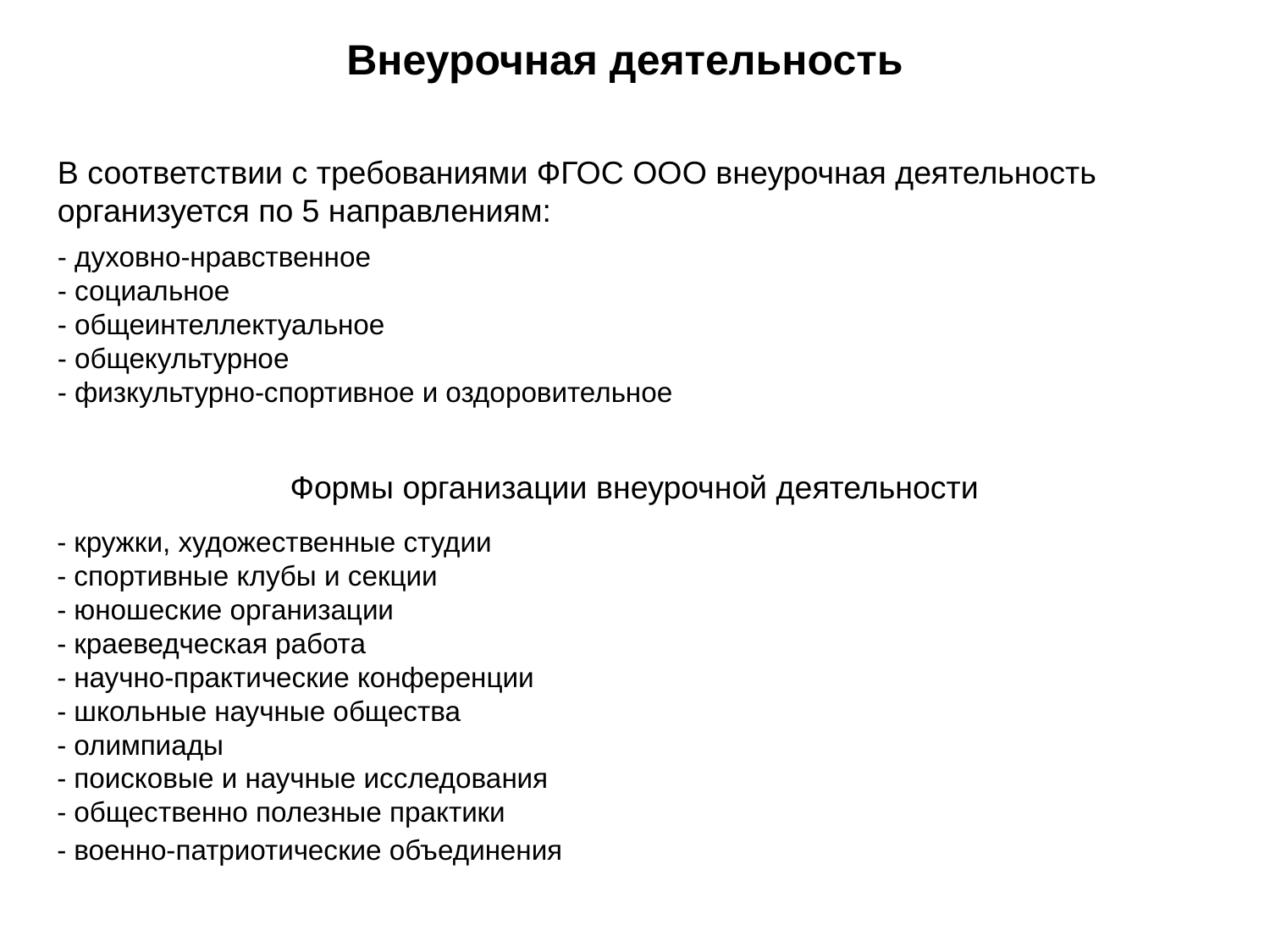

Внеурочная деятельность
В соответствии с требованиями ФГОС ООО внеурочная деятельность организуется по 5 направлениям:

- духовно-нравственное
- социальное
- общеинтеллектуальное
- общекультурное
- физкультурно-спортивное и оздоровительное
Формы организации внеурочной деятельности

- кружки, художественные студии
- спортивные клубы и секции
- юношеские организации
- краеведческая работа
- научно-практические конференции
- школьные научные общества
- олимпиады
- поисковые и научные исследования
- общественно полезные практики
- военно-патриотические объединения